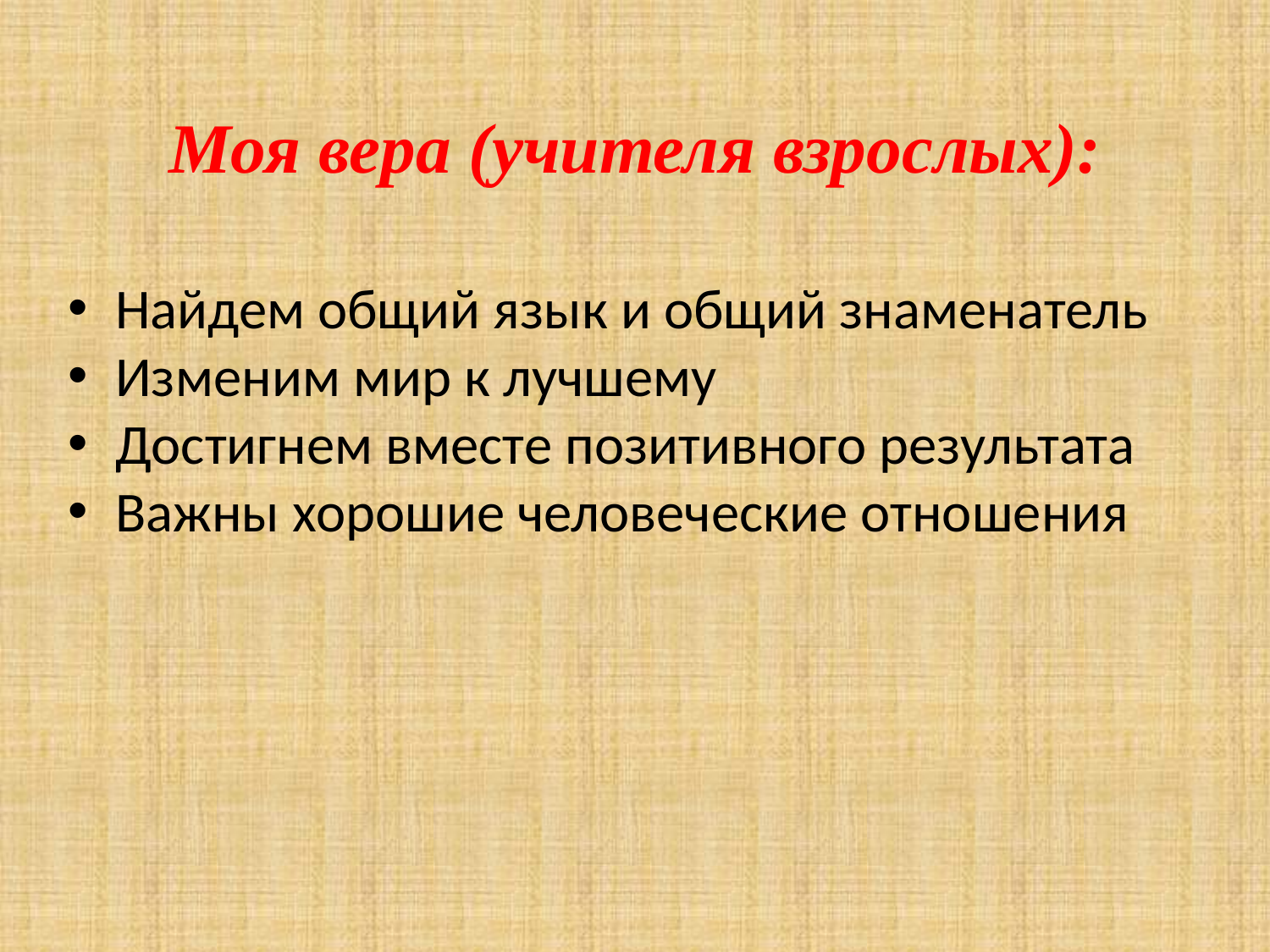

Моя вера (учителя взрослых):
Найдем общий язык и общий знаменатель
Изменим мир к лучшему
Достигнем вместе позитивного результата
Важны хорошие человеческие отношения